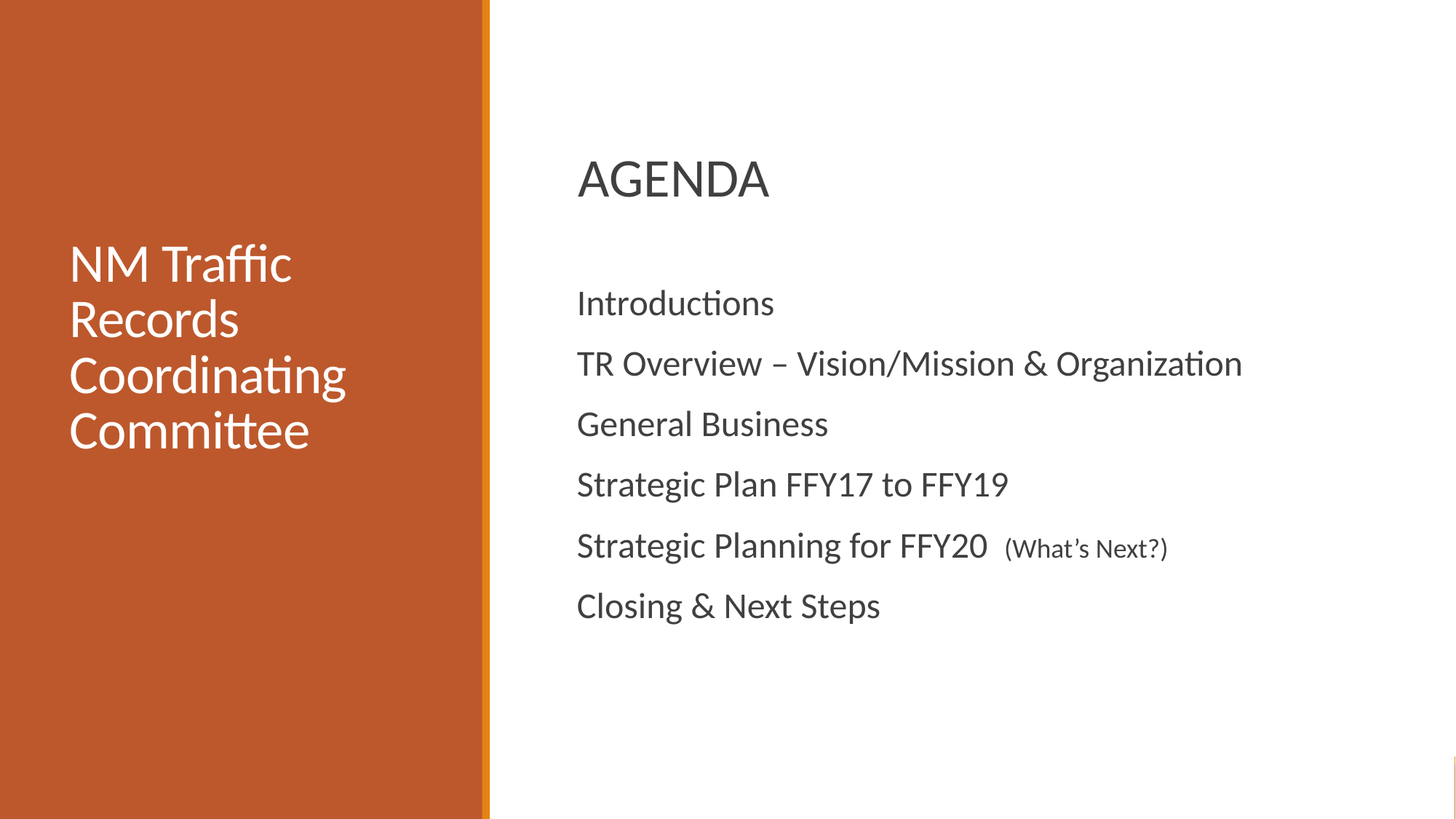

# NM Traffic Records Coordinating Committee

AGENDA

Introductions
TR Overview – Vision/Mission & Organization
General Business
Strategic Plan FFY17 to FFY19
Strategic Planning for FFY20  (What’s Next?)
Closing & Next Steps